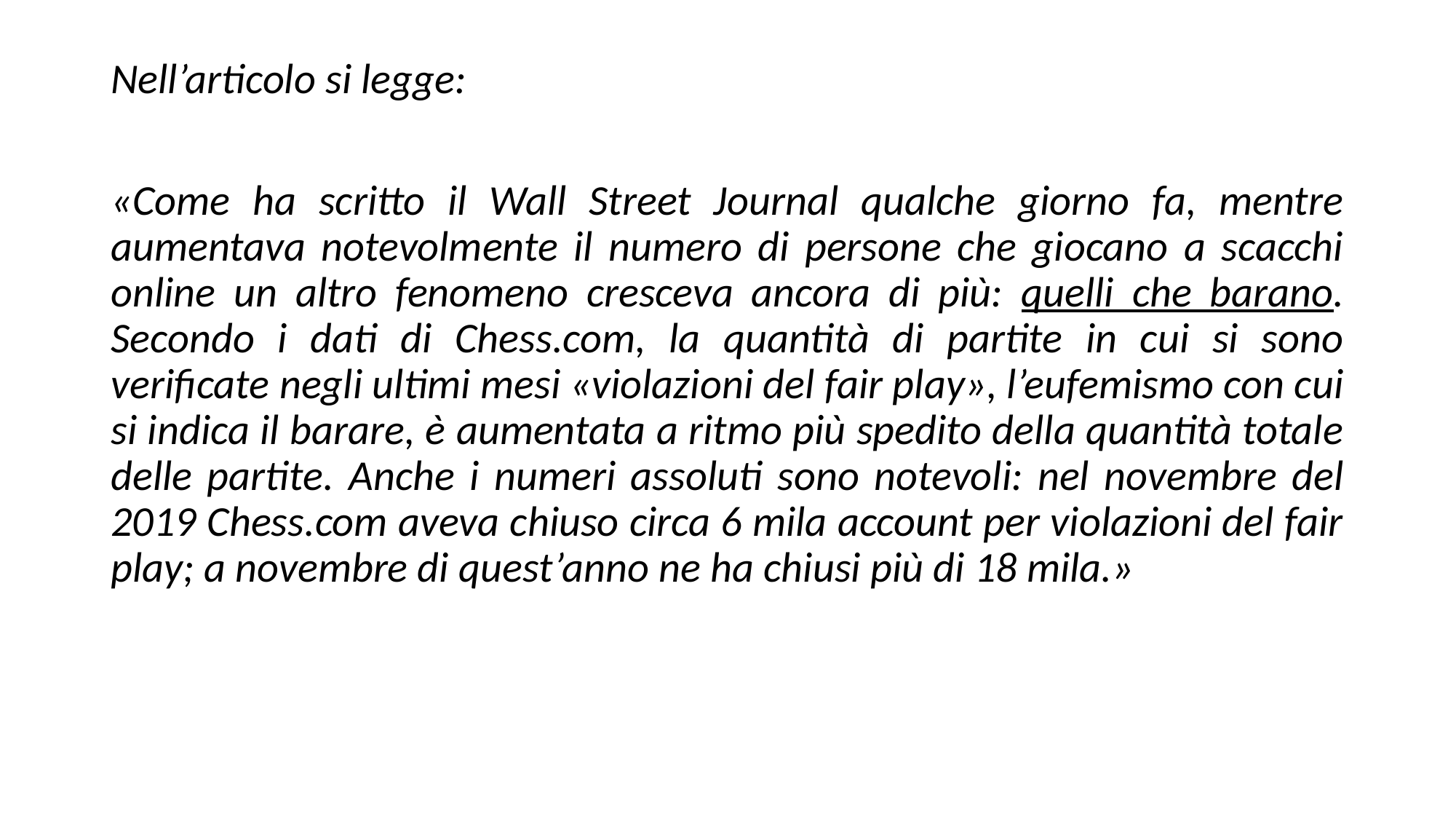

Nell’articolo si legge:

«Come ha scritto il Wall Street Journal qualche giorno fa, mentre aumentava notevolmente il numero di persone che giocano a scacchi online un altro fenomeno cresceva ancora di più: quelli che barano. Secondo i dati di Chess.com, la quantità di partite in cui si sono verificate negli ultimi mesi «violazioni del fair play», l’eufemismo con cui si indica il barare, è aumentata a ritmo più spedito della quantità totale delle partite. Anche i numeri assoluti sono notevoli: nel novembre del 2019 Chess.com aveva chiuso circa 6 mila account per violazioni del fair play; a novembre di quest’anno ne ha chiusi più di 18 mila.»